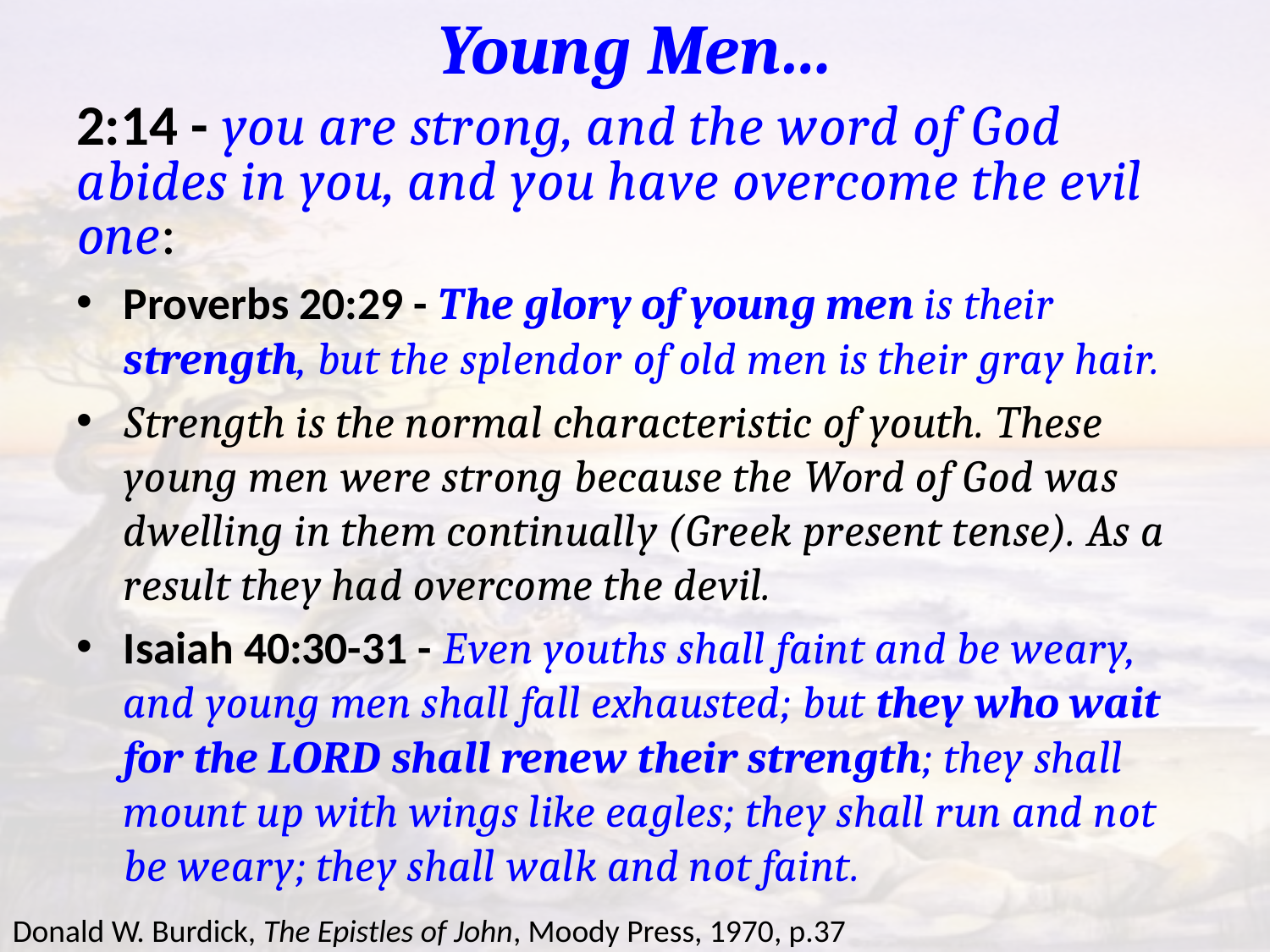

# Young Men…
2:14 - you are strong, and the word of God abides in you, and you have overcome the evil one:
Proverbs 20:29 - The glory of young men is their strength, but the splendor of old men is their gray hair.
Strength is the normal characteristic of youth. These young men were strong because the Word of God was dwelling in them continually (Greek present tense). As a result they had overcome the devil.
Isaiah 40:30-31 - Even youths shall faint and be weary, and young men shall fall exhausted; but they who wait for the LORD shall renew their strength; they shall mount up with wings like eagles; they shall run and not be weary; they shall walk and not faint.
Donald W. Burdick, The Epistles of John, Moody Press, 1970, p.37